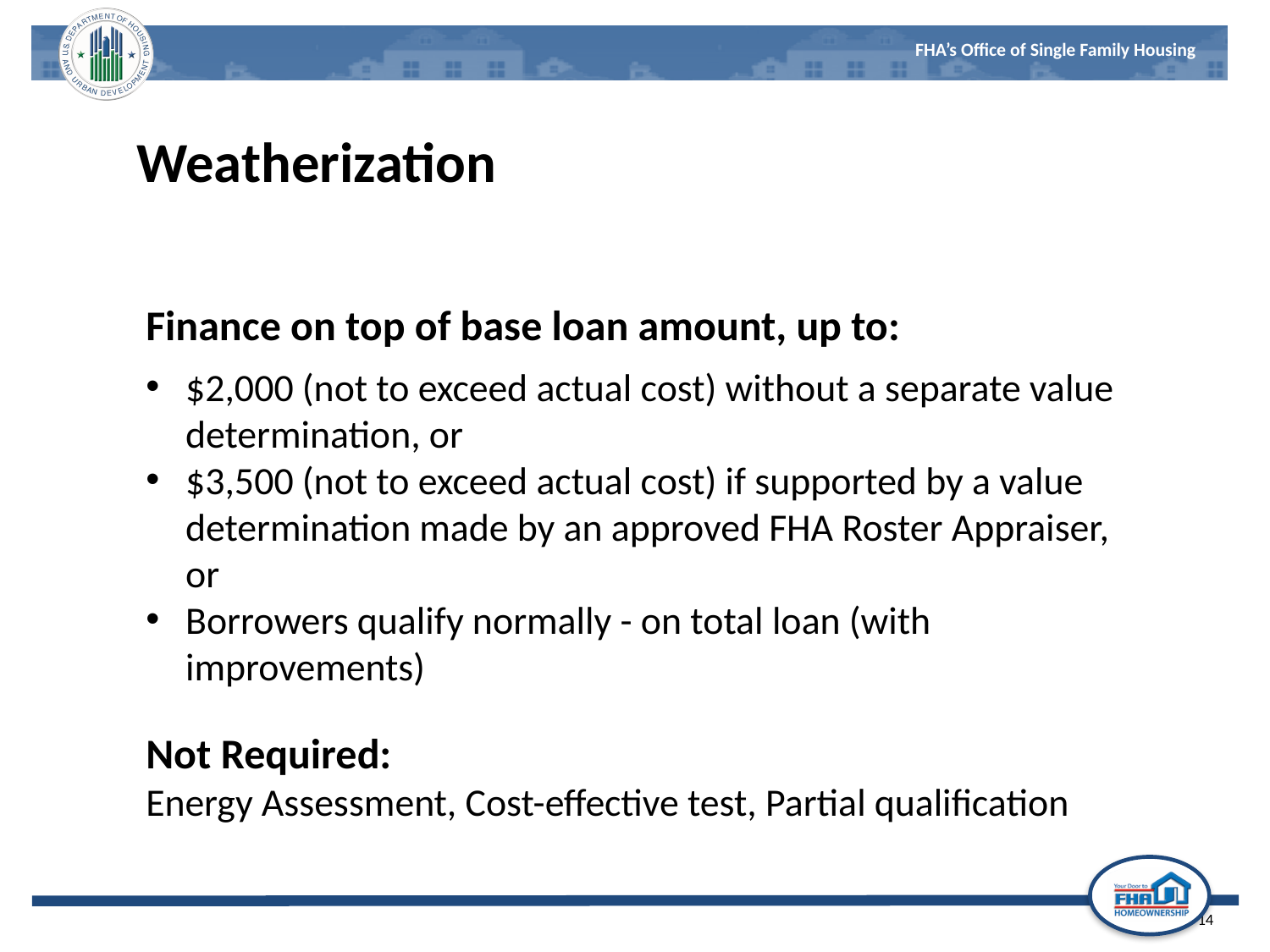

Weatherization
Finance on top of base loan amount, up to:

$2,000 (not to exceed actual cost) without a separate value determination, or
$3,500 (not to exceed actual cost) if supported by a value determination made by an approved FHA Roster Appraiser, or
Borrowers qualify normally - on total loan (with improvements)

Not Required:
Energy Assessment, Cost-effective test, Partial qualification